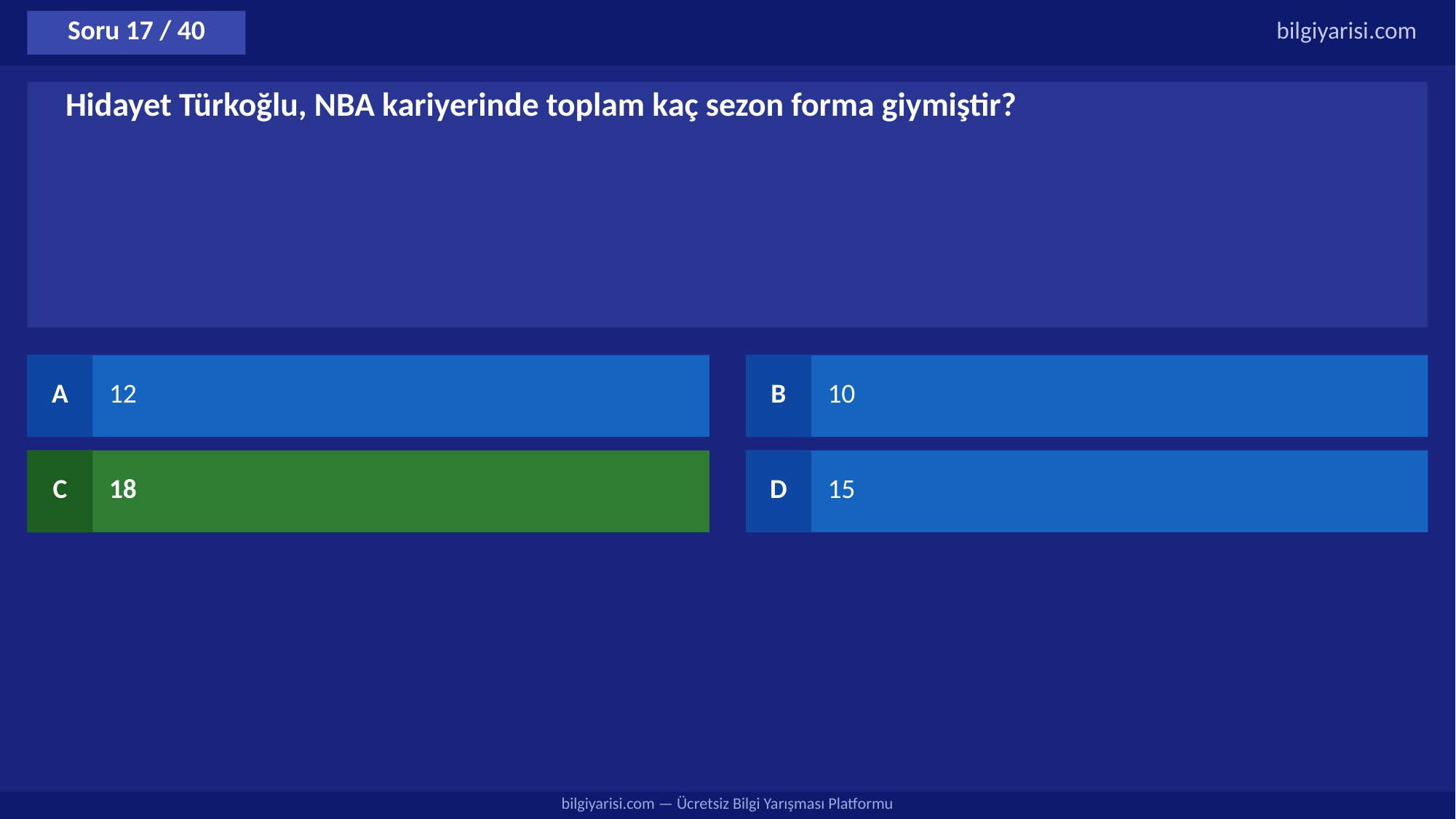

Soru 17 / 40
bilgiyarisi.com

Hidayet Türkoğlu, NBA kariyerinde toplam kaç sezon forma giymiştir?

A
12

B
10

C
18

D
15
bilgiyarisi.com — Ücretsiz Bilgi Yarışması Platformu